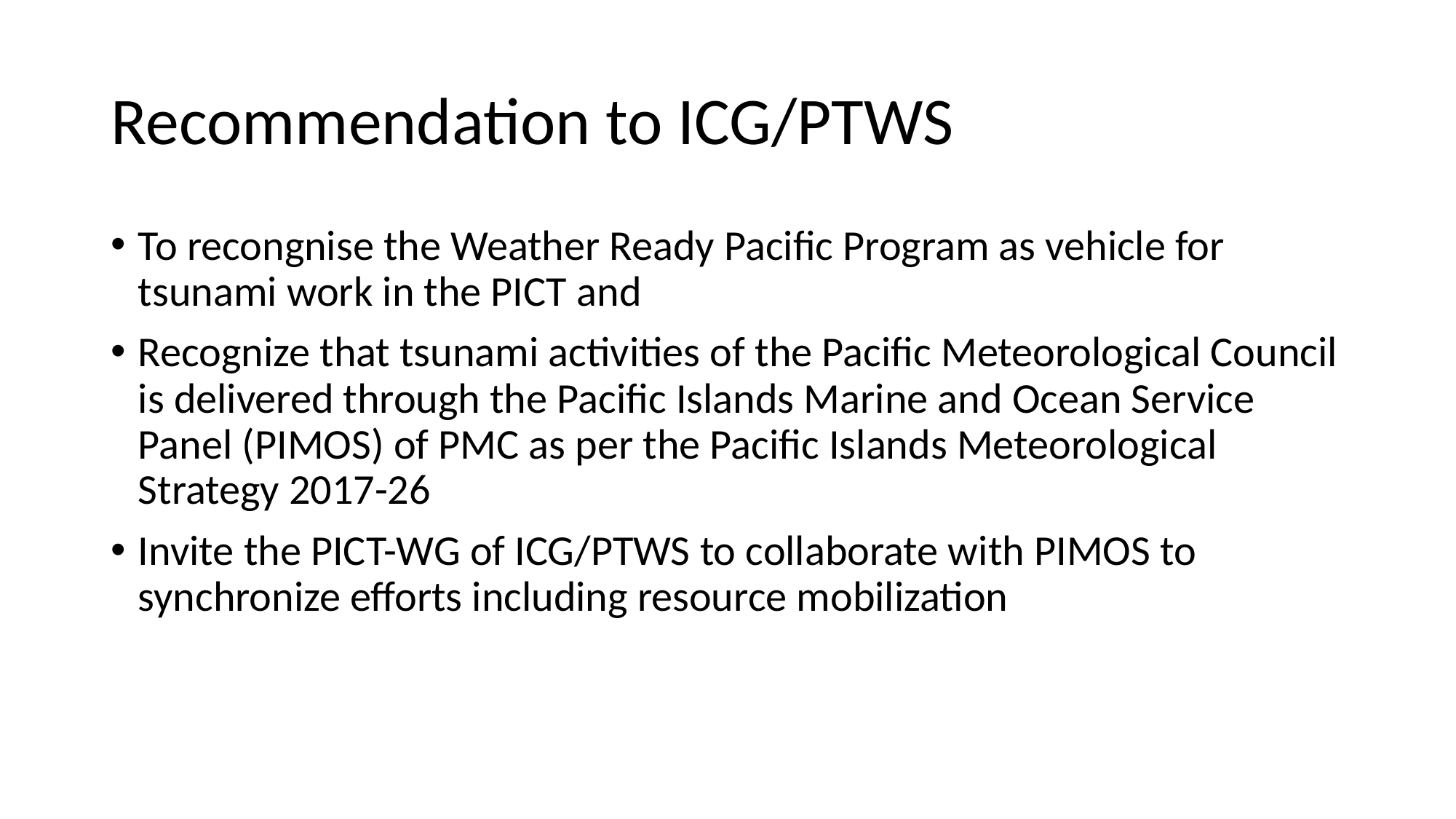

# Recommendation to ICG/PTWS
To recongnise the Weather Ready Pacific Program as vehicle for tsunami work in the PICT and
Recognize that tsunami activities of the Pacific Meteorological Council is delivered through the Pacific Islands Marine and Ocean Service Panel (PIMOS) of PMC as per the Pacific Islands Meteorological Strategy 2017-26
Invite the PICT-WG of ICG/PTWS to collaborate with PIMOS to synchronize efforts including resource mobilization